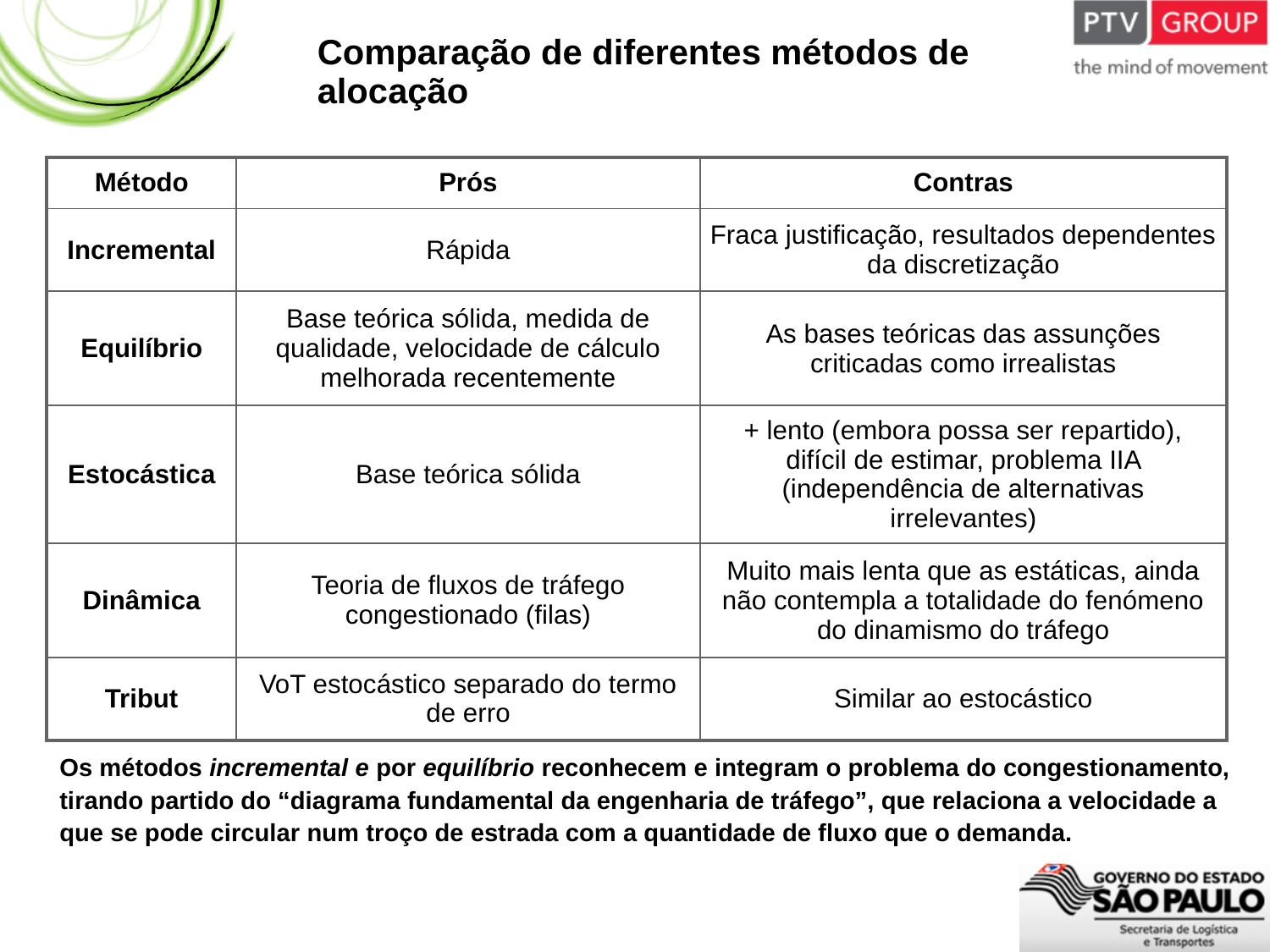

Comparação de diferentes métodos de alocação
| Método | Prós | Contras |
| --- | --- | --- |
| Incremental | Rápida | Fraca justificação, resultados dependentes da discretização |
| Equilíbrio | Base teórica sólida, medida de qualidade, velocidade de cálculo melhorada recentemente | As bases teóricas das assunções criticadas como irrealistas |
| Estocástica | Base teórica sólida | + lento (embora possa ser repartido), difícil de estimar, problema IIA (independência de alternativas irrelevantes) |
| Dinâmica | Teoria de fluxos de tráfego congestionado (filas) | Muito mais lenta que as estáticas, ainda não contempla a totalidade do fenómeno do dinamismo do tráfego |
| Tribut | VoT estocástico separado do termo de erro | Similar ao estocástico |
Os métodos incremental e por equilíbrio reconhecem e integram o problema do congestionamento, tirando partido do “diagrama fundamental da engenharia de tráfego”, que relaciona a velocidade a que se pode circular num troço de estrada com a quantidade de fluxo que o demanda.